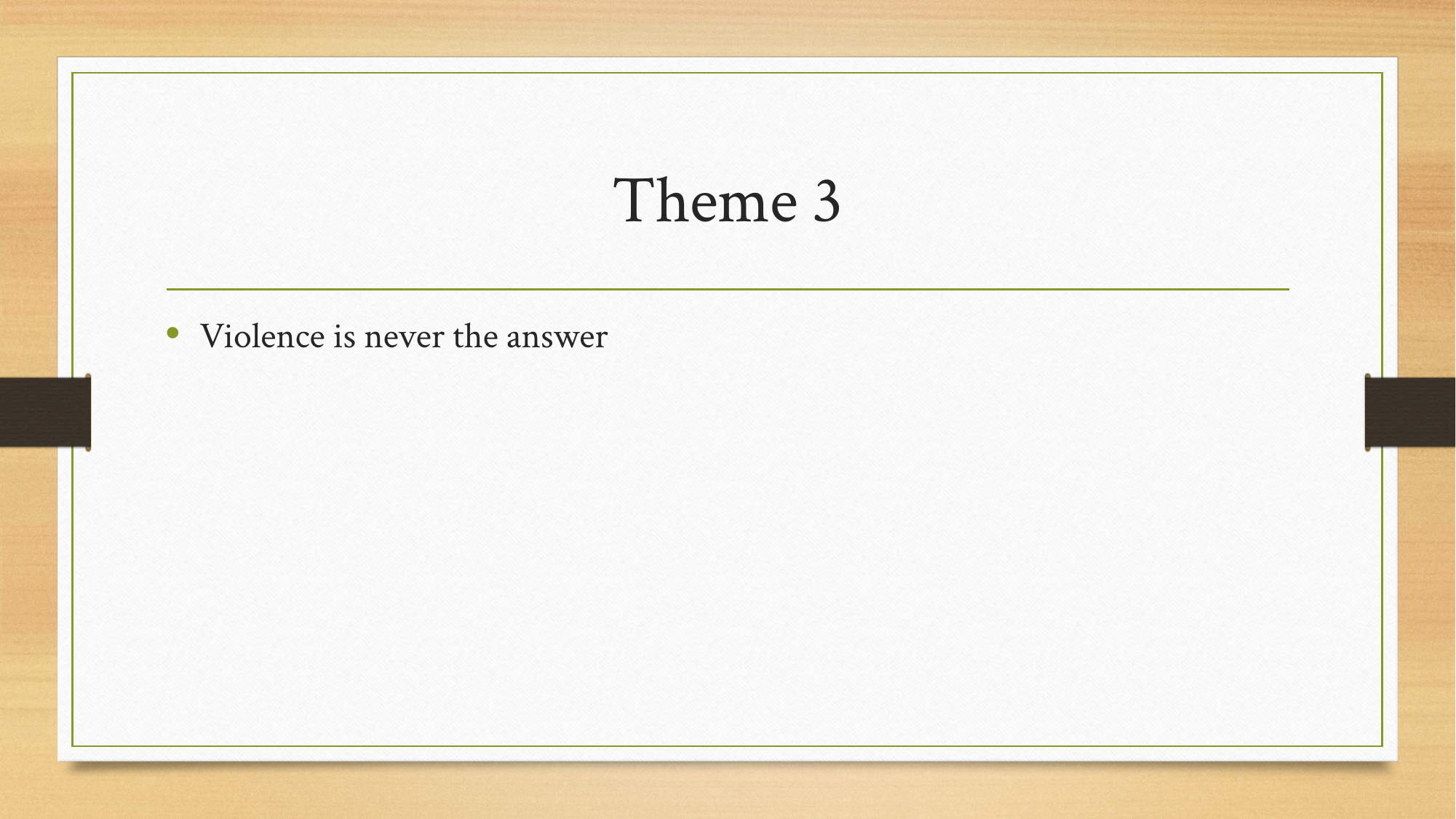

# Theme 3
Violence is never the answer